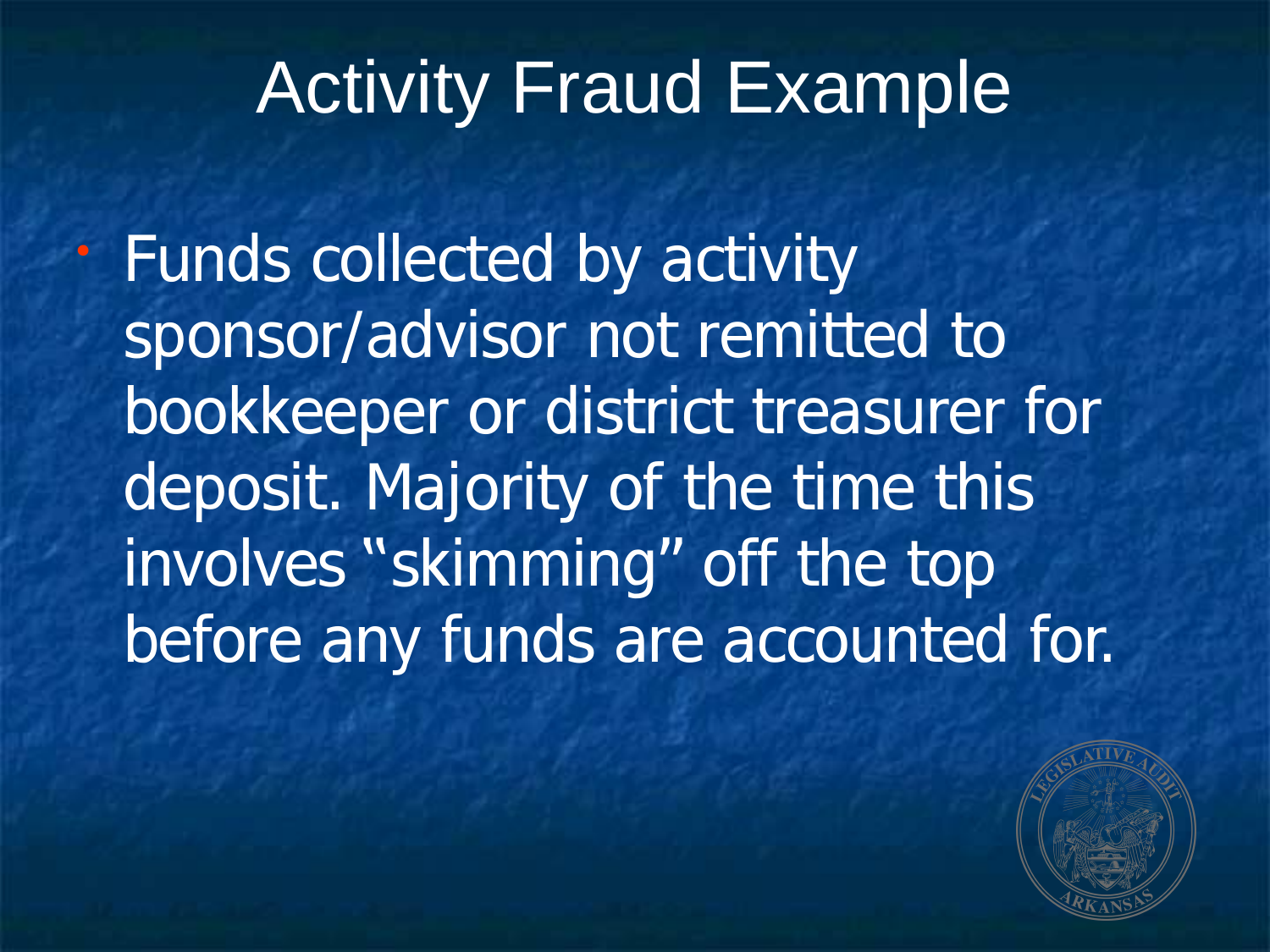

# Activity Fraud Example
Funds collected by activity sponsor/advisor not remitted to bookkeeper or district treasurer for deposit. Majority of the time this involves “skimming” off the top before any funds are accounted for.